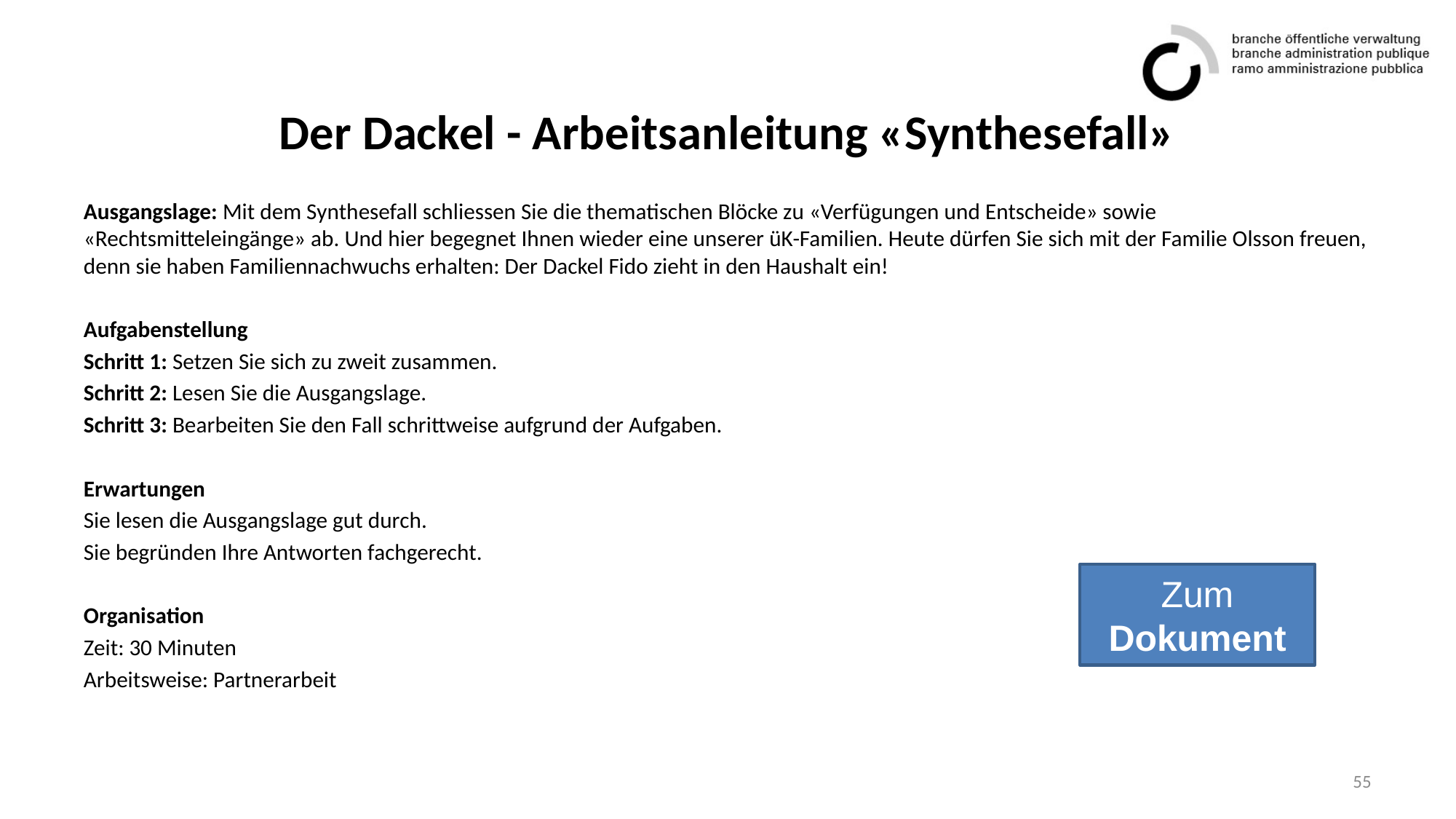

# Der Dackel - Arbeitsanleitung «Synthesefall»
Ausgangslage: Mit dem Synthesefall schliessen Sie die thematischen Blöcke zu «Verfügungen und Entscheide» sowie «Rechtsmitteleingänge» ab. Und hier begegnet Ihnen wieder eine unserer üK-Familien. Heute dürfen Sie sich mit der Familie Olsson freuen, denn sie haben Familiennachwuchs erhalten: Der Dackel Fido zieht in den Haushalt ein!

Aufgabenstellung
Schritt 1: Setzen Sie sich zu zweit zusammen.
Schritt 2: Lesen Sie die Ausgangslage.
Schritt 3: Bearbeiten Sie den Fall schrittweise aufgrund der Aufgaben.

Erwartungen
Sie lesen die Ausgangslage gut durch.
Sie begründen Ihre Antworten fachgerecht.

Organisation
Zeit: 30 Minuten
Arbeitsweise: Partnerarbeit

Zum
Dokument
55